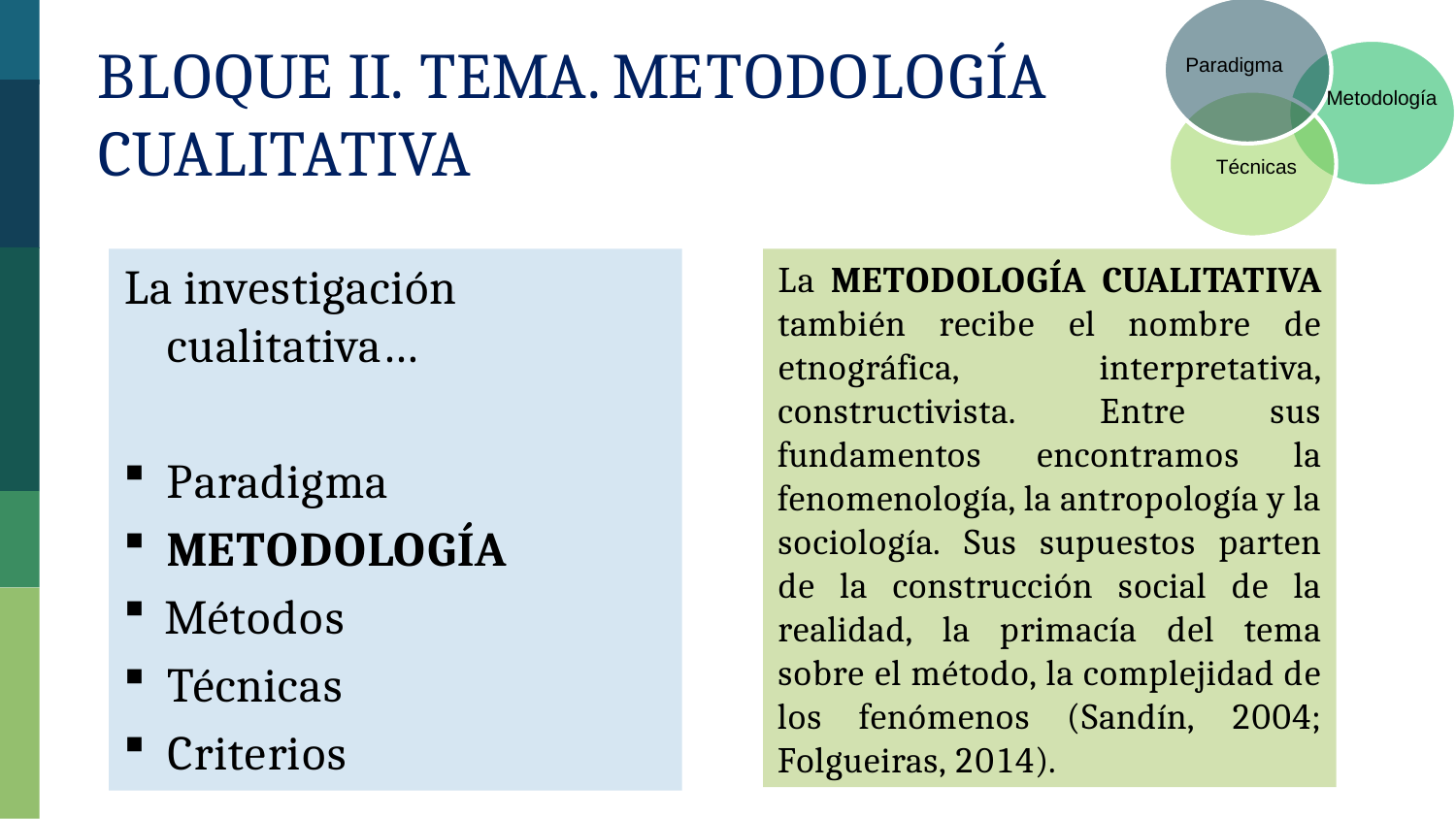

Paradigma
Metodología

Técnicas
Bloque II. Tema. Metodología Cualitativa
La investigación cualitativa…

Paradigma
Metodología
Métodos
Técnicas
Criterios
La Metodología Cualitativa también recibe el nombre de etnográfica, interpretativa, constructivista. Entre sus fundamentos encontramos la fenomenología, la antropología y la sociología. Sus supuestos parten de la construcción social de la realidad, la primacía del tema sobre el método, la complejidad de los fenómenos (Sandín, 2004; Folgueiras, 2014).